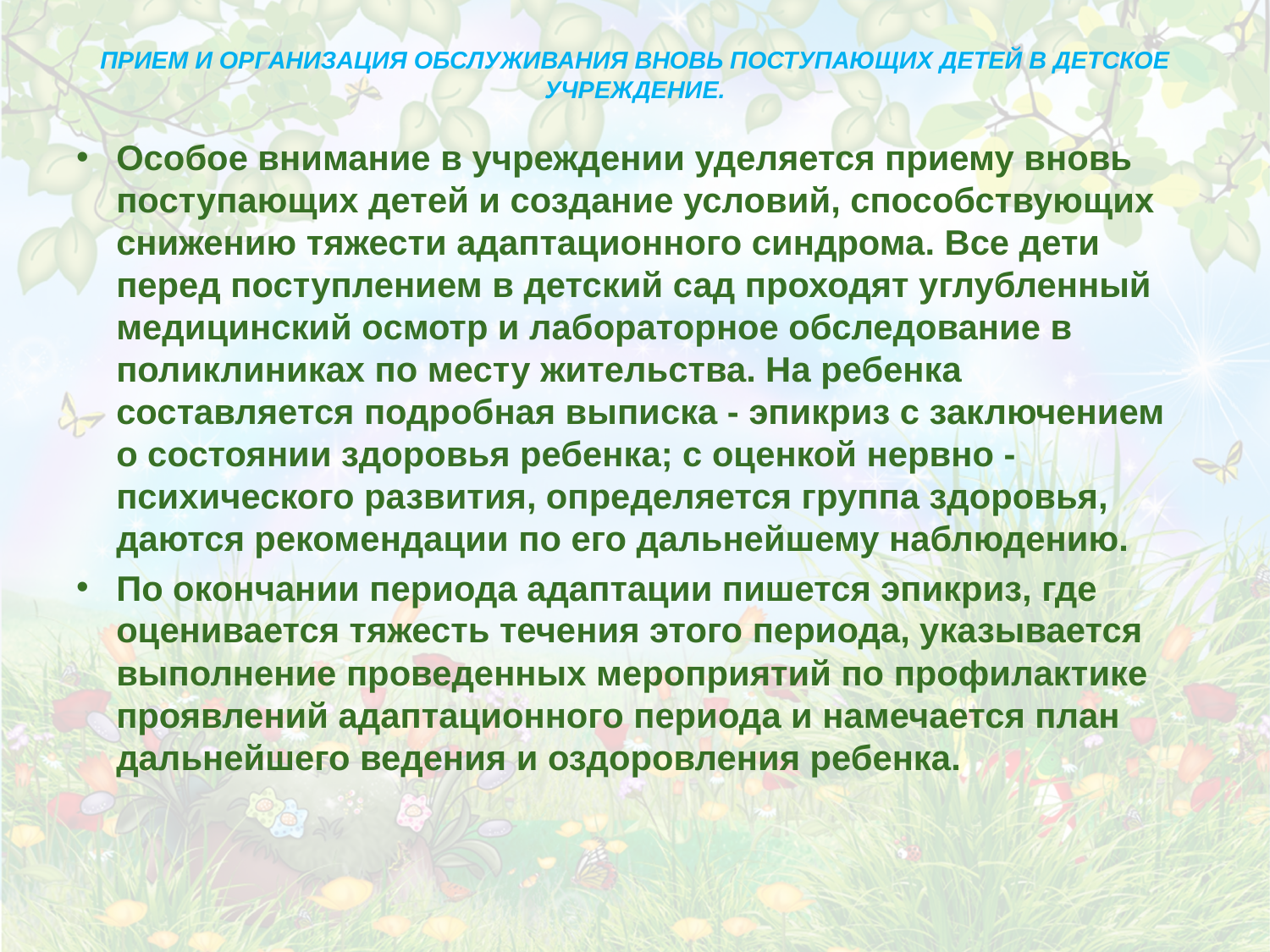

# Прием и организация обслуживания вновь поступающих детей в детское учреждение.
Особое внимание в учреждении уделяется приему вновь поступающих детей и создание условий, способствующих снижению тяжести адаптационного синдрома. Все дети перед поступлением в детский сад проходят углубленный медицинский осмотр и лабораторное обследование в поликлиниках по месту жительства. На ребенка составляется подробная выписка - эпикриз с заключением о состоянии здоровья ребенка; с оценкой нервно -психического развития, определяется группа здоровья, даются рекомендации по его дальнейшему наблюдению.
По окончании периода адаптации пишется эпикриз, где оценивается тяжесть течения этого периода, указывается выполнение проведенных мероприятий по профилактике проявлений адаптационного периода и намечается план дальнейшего ведения и оздоровления ребенка.